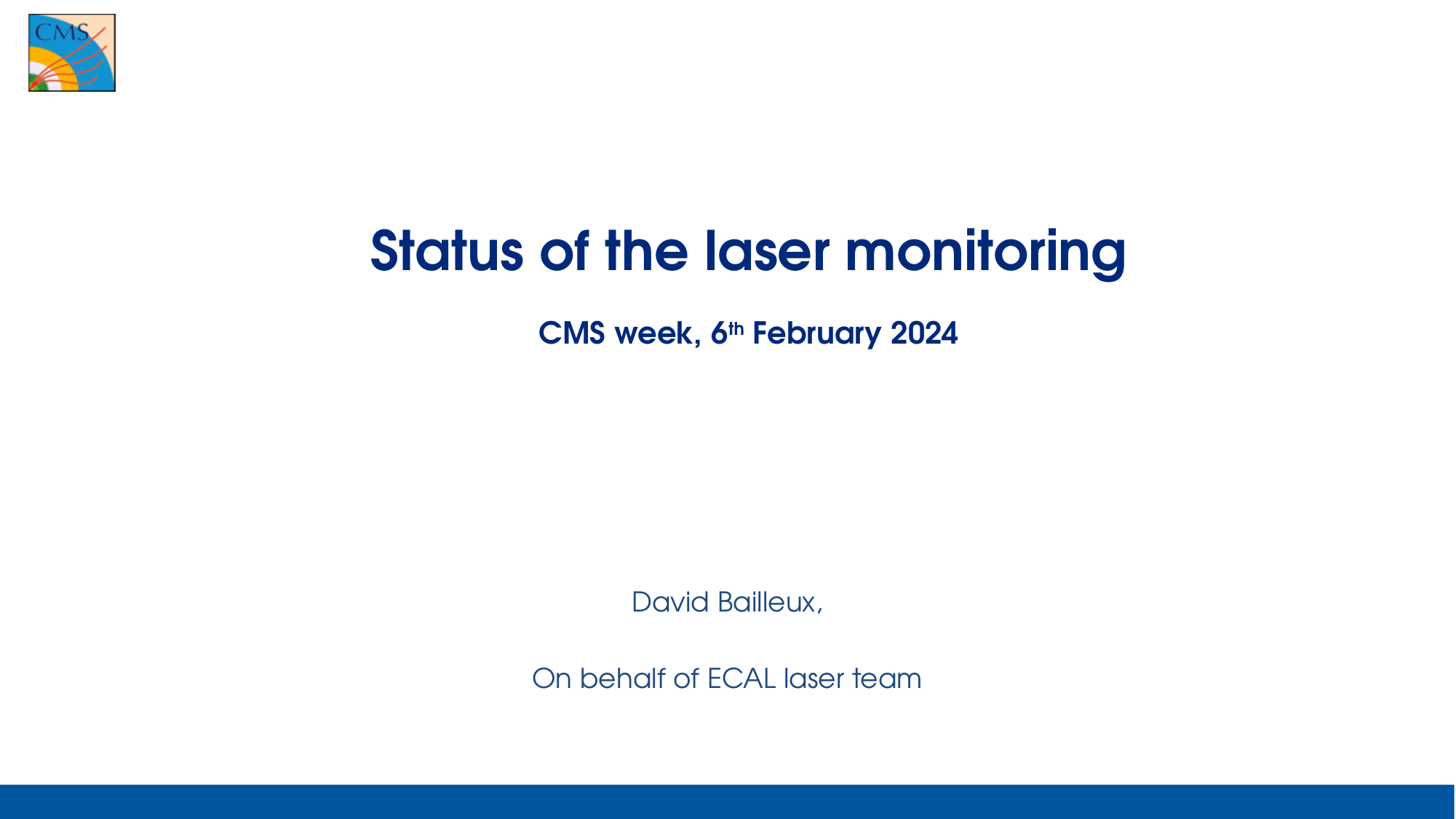

Status of the laser monitoring

CMS week, 6th February 2024
David Bailleux,

On behalf of ECAL laser team